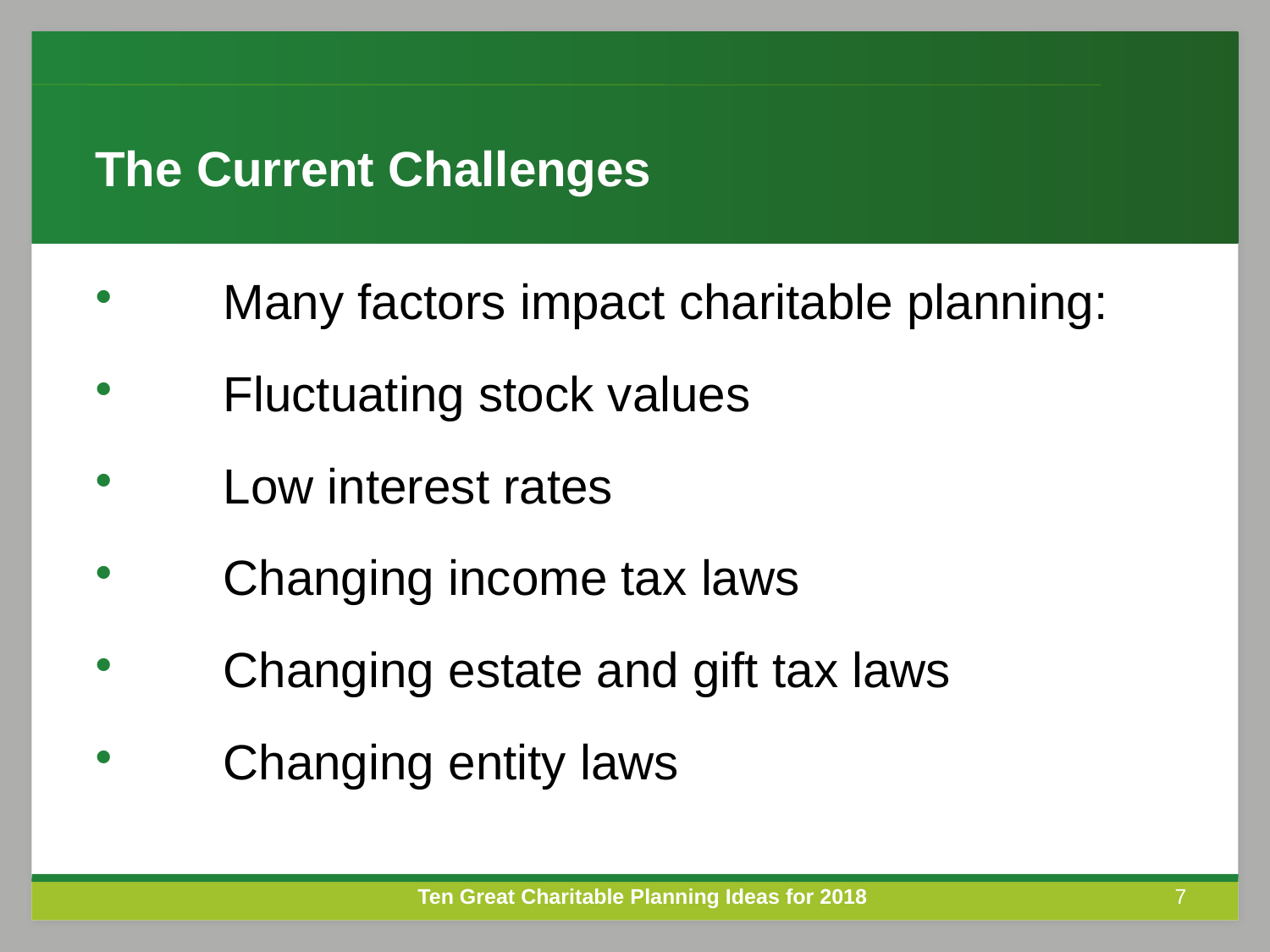

The Current Challenges
Many factors impact charitable planning:
Fluctuating stock values
Low interest rates
Changing income tax laws
Changing estate and gift tax laws
Changing entity laws
Ten Great Charitable Planning Ideas for 2018
7